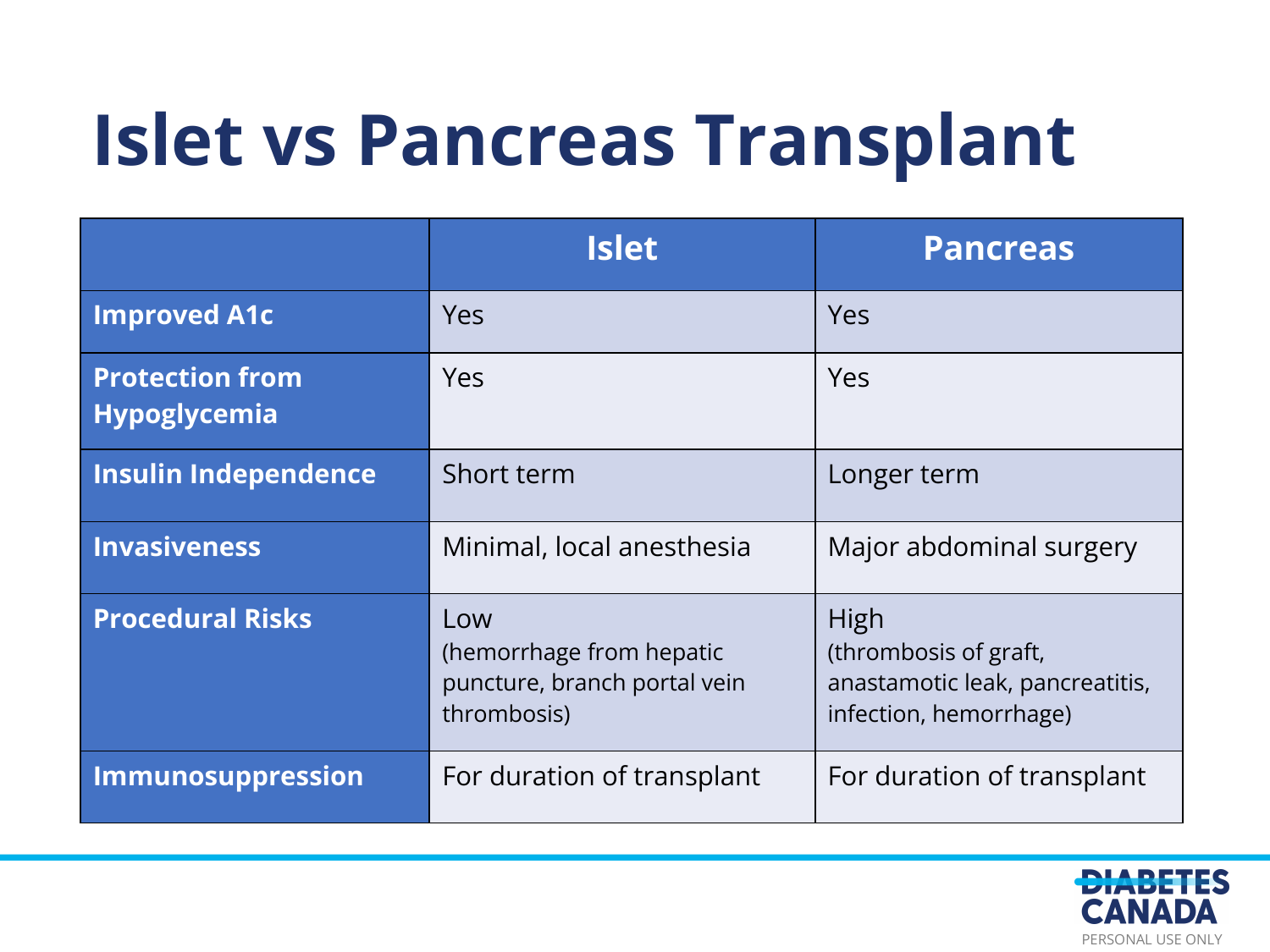

# Islet vs Pancreas Transplant
|  | Islet | Pancreas |
| --- | --- | --- |
| Improved A1c | Yes | Yes |
| Protection from Hypoglycemia | Yes | Yes |
| Insulin Independence | Short term | Longer term |
| Invasiveness | Minimal, local anesthesia | Major abdominal surgery |
| Procedural Risks | Low (hemorrhage from hepatic puncture, branch portal vein thrombosis) | High (thrombosis of graft, anastamotic leak, pancreatitis, infection, hemorrhage) |
| Immunosuppression | For duration of transplant | For duration of transplant |